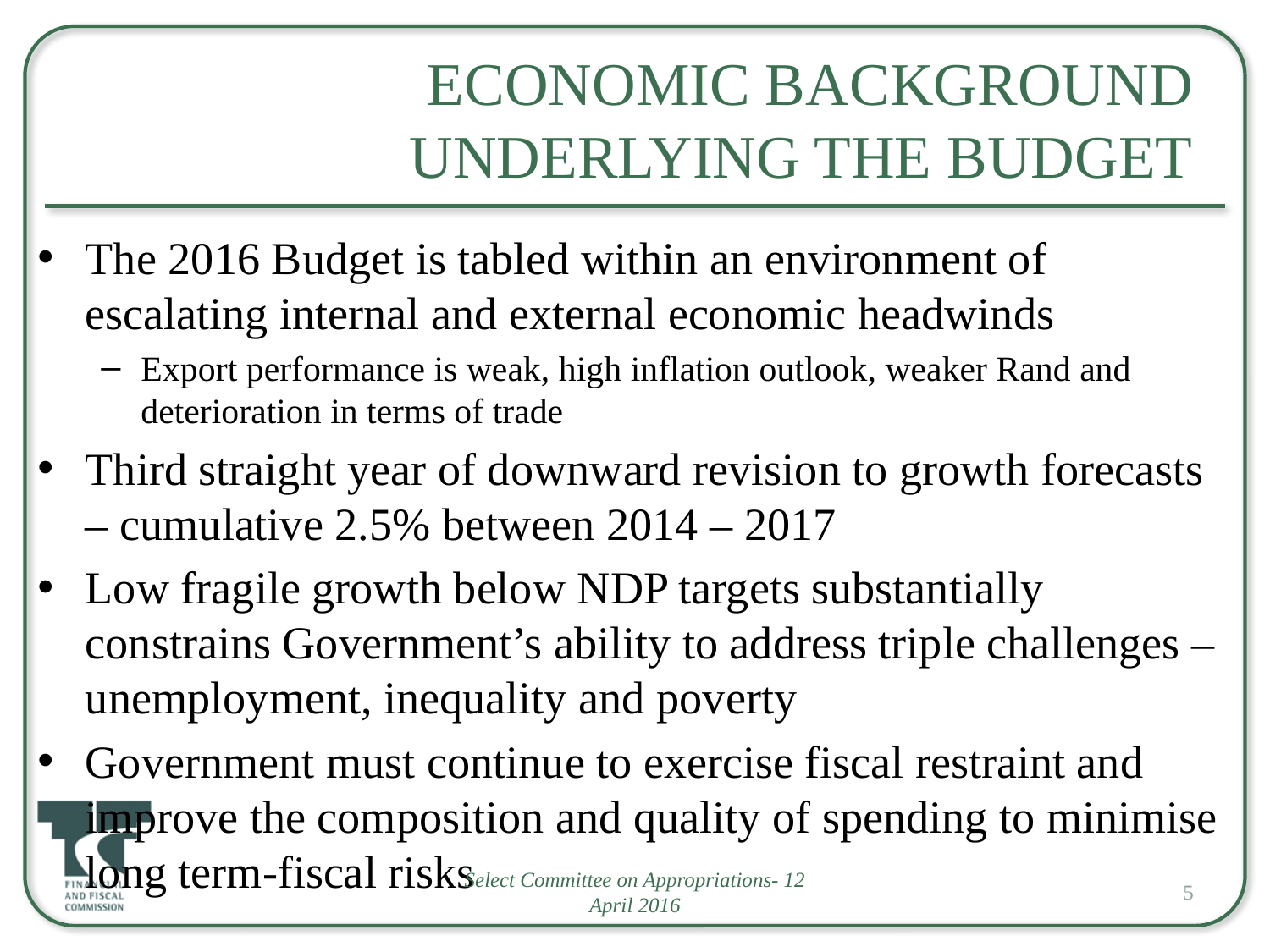

# Economic Background Underlying the Budget
The 2016 Budget is tabled within an environment of escalating internal and external economic headwinds
Export performance is weak, high inflation outlook, weaker Rand and deterioration in terms of trade
Third straight year of downward revision to growth forecasts – cumulative 2.5% between 2014 – 2017
Low fragile growth below NDP targets substantially constrains Government’s ability to address triple challenges – unemployment, inequality and poverty
Government must continue to exercise fiscal restraint and improve the composition and quality of spending to minimise long term-fiscal risks

Select Committee on Appropriations- 12 April 2016
5